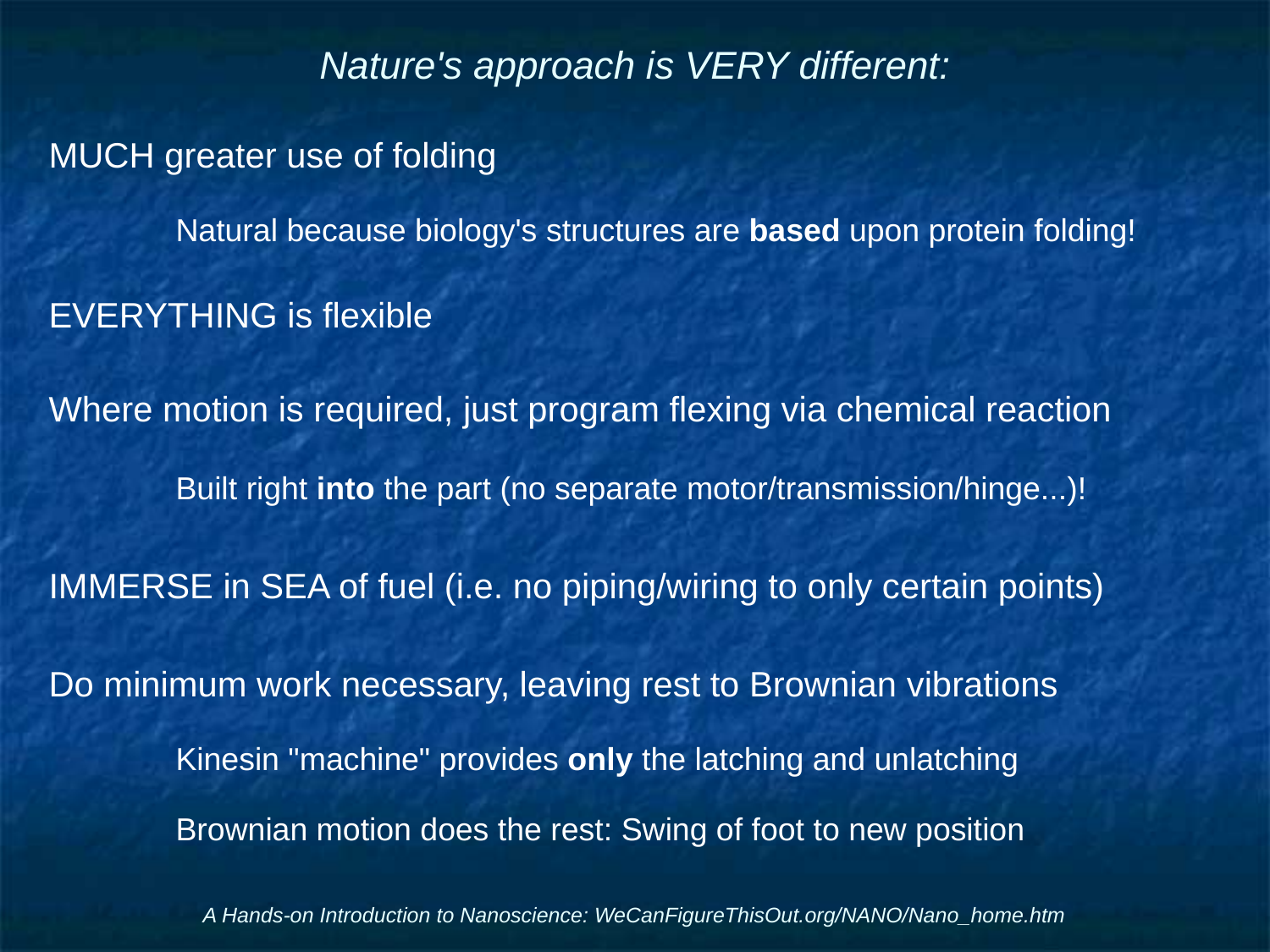

# Nature's approach is VERY different:
MUCH greater use of folding

	Natural because biology's structures are based upon protein folding!

EVERYTHING is flexible

Where motion is required, just program flexing via chemical reaction

	Built right into the part (no separate motor/transmission/hinge...)!

IMMERSE in SEA of fuel (i.e. no piping/wiring to only certain points)

Do minimum work necessary, leaving rest to Brownian vibrations

	Kinesin "machine" provides only the latching and unlatching

	Brownian motion does the rest: Swing of foot to new position

A Hands-on Introduction to Nanoscience: WeCanFigureThisOut.org/NANO/Nano_home.htm